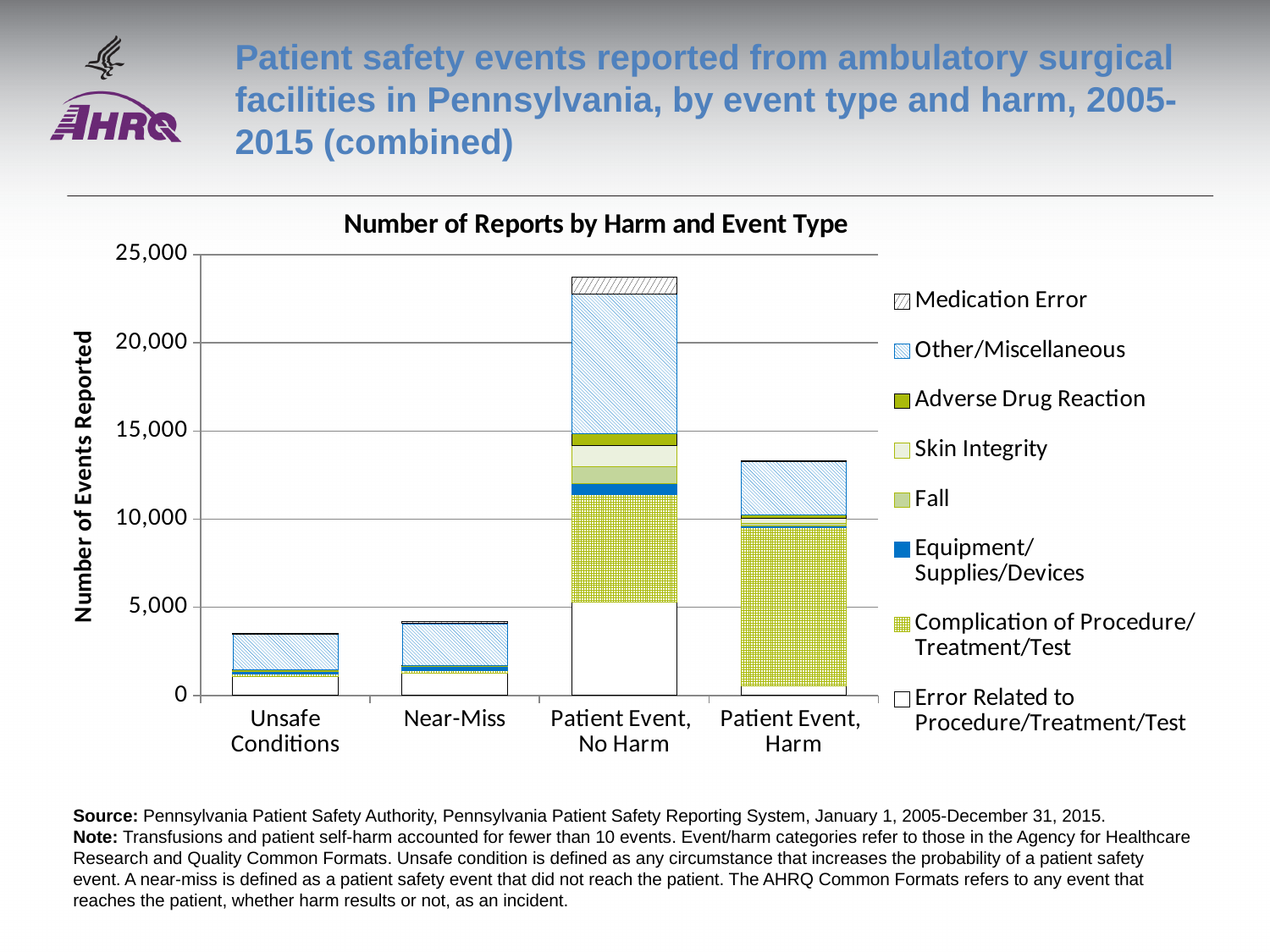

# Patient safety events reported from ambulatory surgical facilities in Pennsylvania, by event type and harm, 2005-2015 (combined)

### Chart: Number of Reports by Harm and Event Type

| Category | Error Related to Procedure/Treatment/Test | Complication of Procedure/
Treatment/Test | Equipment/
Supplies/Devices | Fall | Skin Integrity | Adverse Drug Reaction | Other/Miscellaneous | Medication Error |
|---|---|---|---|---|---|---|---|---|
| Unsafe Conditions | 1063.0 | 159.0 | 145.0 | 25.0 | 79.0 | 5.0 | 1989.0 | 38.0 |
| Near-Miss | 1274.0 | 148.0 | 211.0 | 35.0 | 20.0 | 32.0 | 2362.0 | 100.0 |
| Patient Event,
No Harm | 5294.0 | 6083.0 | 649.0 | 930.0 | 1197.0 | 692.0 | 7939.0 | 914.0 |
| Patient Event,
Harm | 553.0 | 8976.0 | 62.0 | 158.0 | 288.0 | 193.0 | 3054.0 | 32.0 |
Source: Pennsylvania Patient Safety Authority, Pennsylvania Patient Safety Reporting System, January 1, 2005-December 31, 2015.
Note: Transfusions and patient self-harm accounted for fewer than 10 events. Event/harm categories refer to those in the Agency for Healthcare Research and Quality Common Formats. Unsafe condition is defined as any circumstance that increases the probability of a patient safety event. A near-miss is defined as a patient safety event that did not reach the patient. The AHRQ Common Formats refers to any event that reaches the patient, whether harm results or not, as an incident.